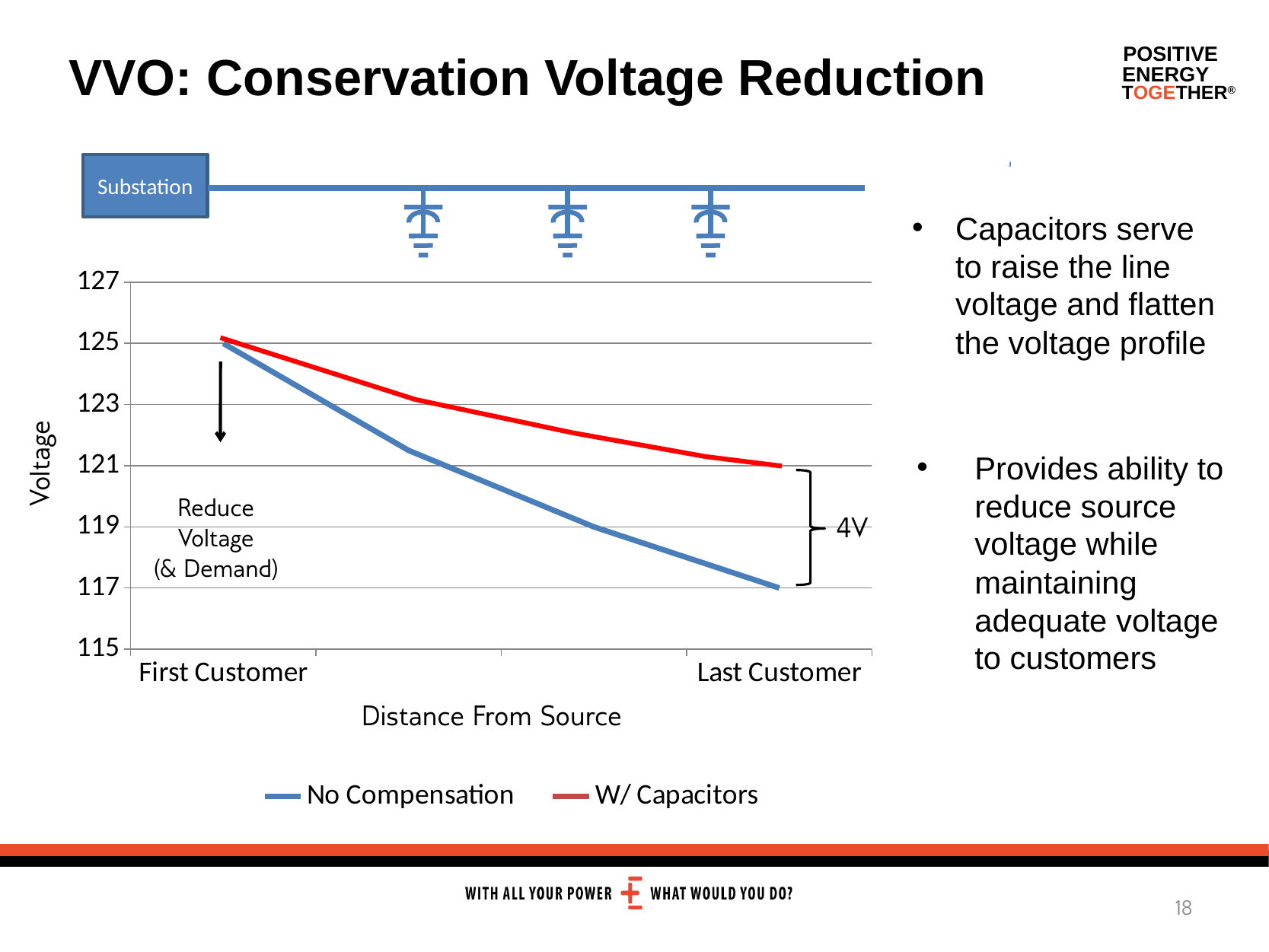

VVO: Conservation Voltage Reduction
Substation

Capacitors serve to raise the line voltage and flatten the voltage profile

### Chart

| Category | No Compensation | W/ Capacitors |
|---|---|---|
| First Customer | 125.0 | None |
|  | 121.5 | None |
|  | 119.0 | None |
| Last Customer | 117.0 | None |
Reduce
Voltage
(& Demand)
Voltage
Provides ability to reduce source voltage while maintaining adequate voltage to customers

4V
Distance From Source
18